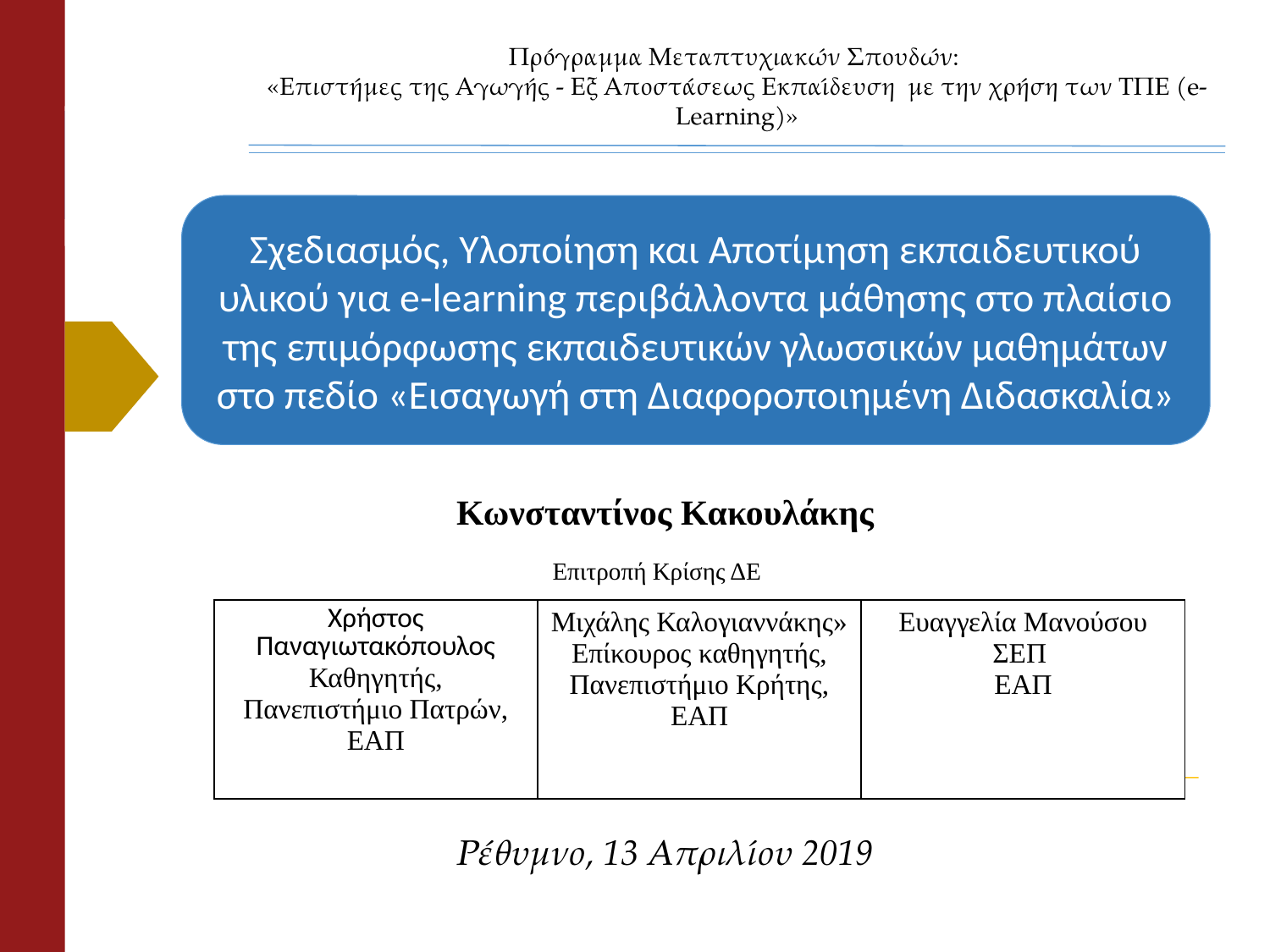

Πρόγραμμα Μεταπτυχιακών Σπουδών:
«Επιστήμες της Αγωγής - Εξ Αποστάσεως Εκπαίδευση  με την χρήση των ΤΠΕ (e-Learning)»
Σχεδιασμός, Υλοποίηση και Αποτίμηση εκπαιδευτικού υλικού για e-learning περιβάλλοντα μάθησης στο πλαίσιο της επιμόρφωσης εκπαιδευτικών γλωσσικών μαθημάτων στο πεδίο «Εισαγωγή στη Διαφοροποιημένη Διδασκαλία»
#
Κωνσταντίνος Κακουλάκης
Επιτροπή Κρίσης ΔΕ
| Χρήστος Παναγιωτακόπουλος Καθηγητής, Πανεπιστήμιο Πατρών, ΕΑΠ | Μιχάλης Καλογιαννάκης» Επίκουρος καθηγητής, Πανεπιστήμιο Κρήτης, ΕΑΠ | Ευαγγελία Μανούσου ΣΕΠ ΕΑΠ |
| --- | --- | --- |
Ρέθυμνο, 13 Απριλίου 2019